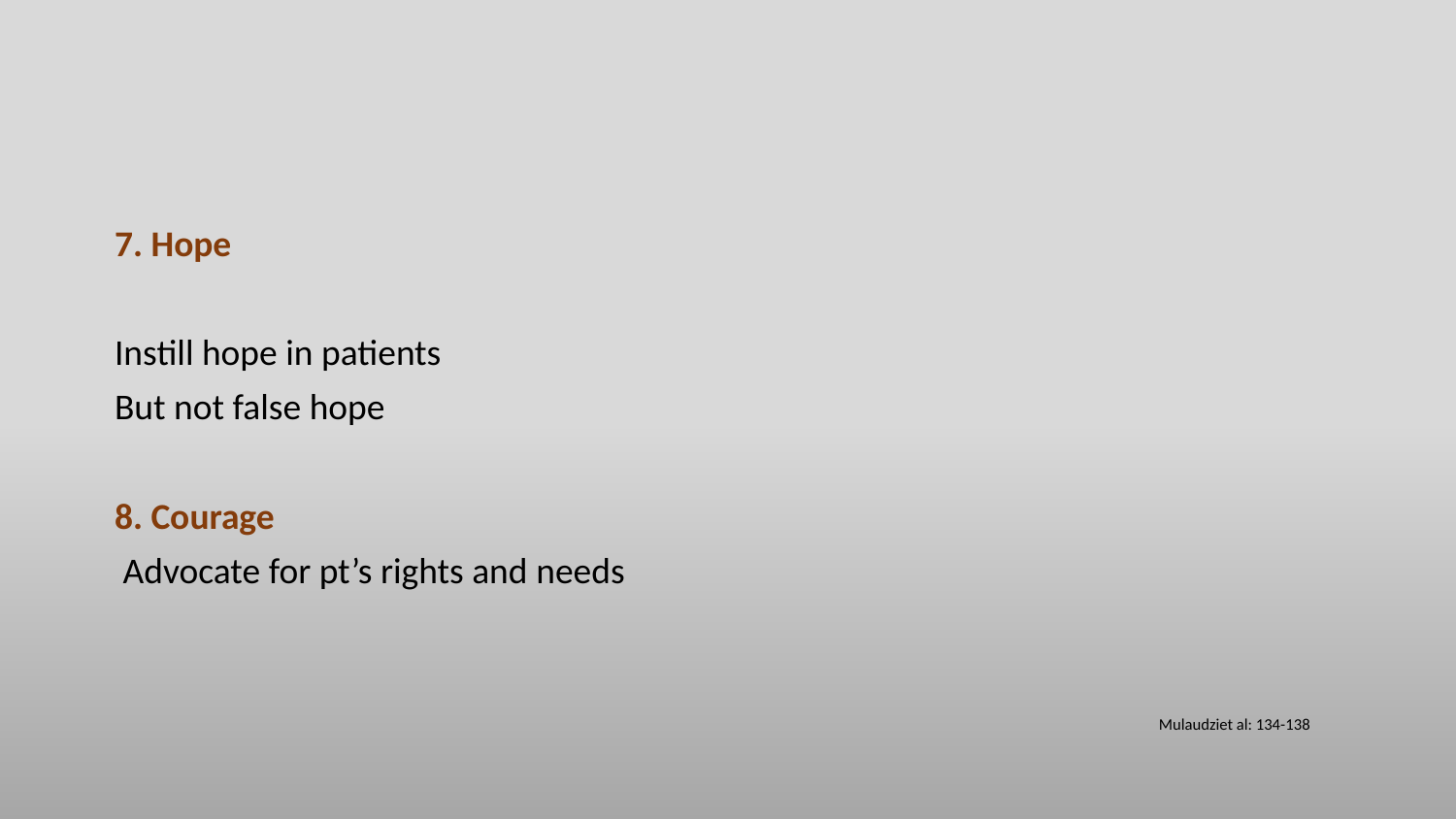

#
7. Hope

Instill hope in patients
But not false hope

8. Courage
 Advocate for pt’s rights and needs
Mulaudziet al: 134-138